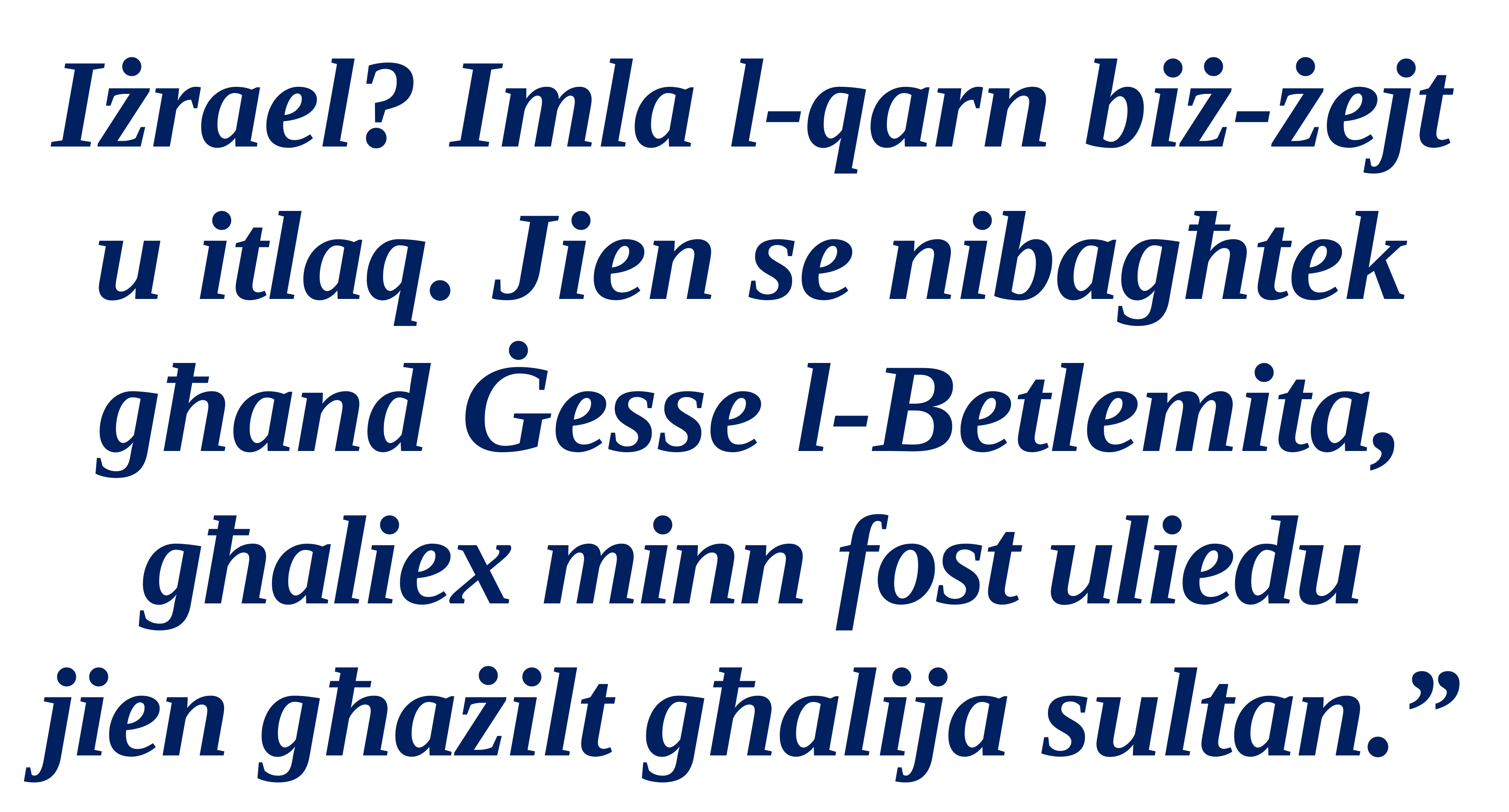

Iżrael? Imla l-qarn biż-żejt u itlaq. Jien se nibagħtek għand Ġesse l-Betlemita,
għaliex minn fost uliedu jien għażilt għalija sultan.”